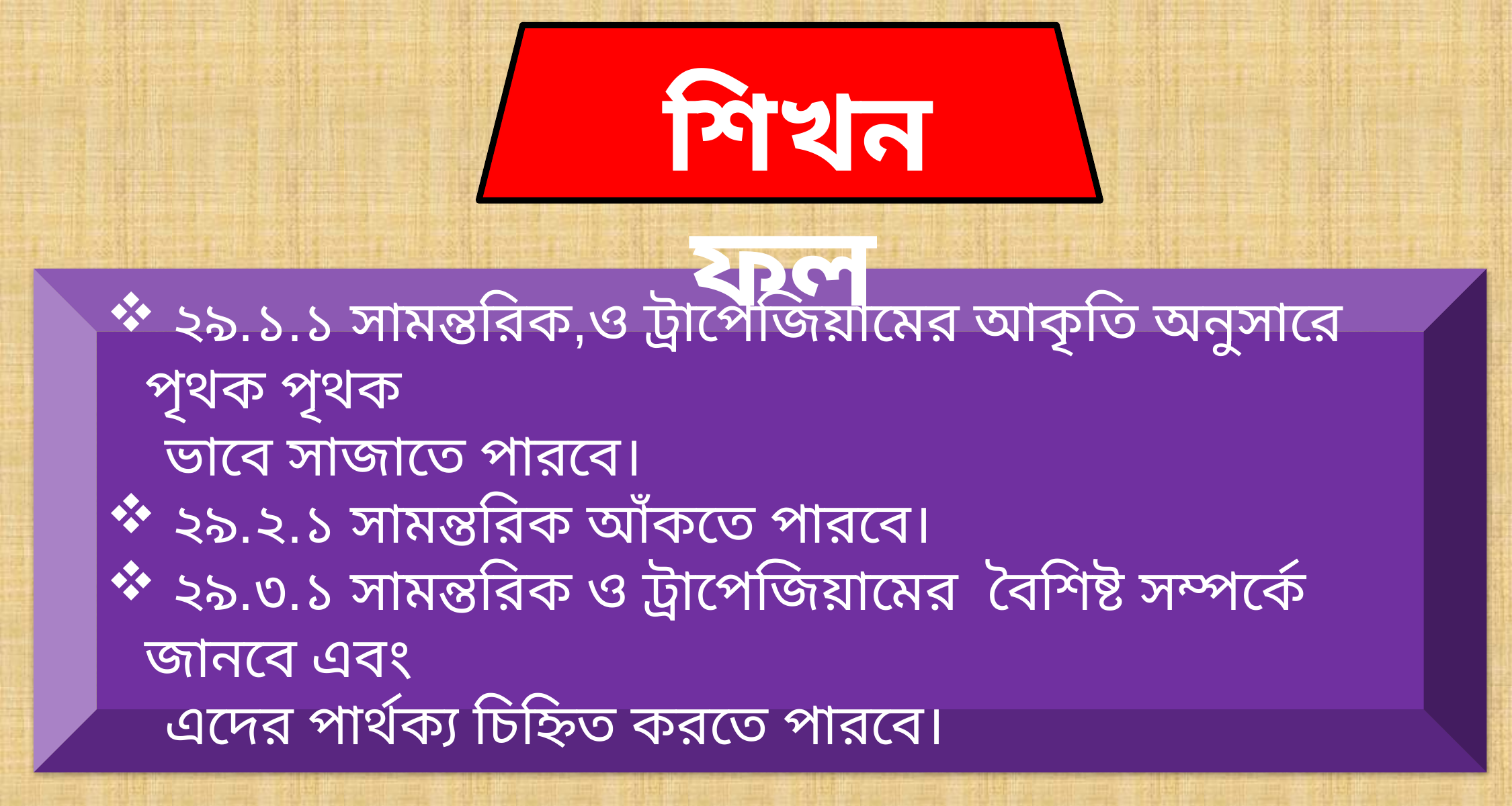

শিখন ফল

 ২৯.১.১ সামন্তরিক,ও ট্রাপেজিয়ামের আকৃতি অনুসারে পৃথক পৃথক
    ভাবে সাজাতে পারবে।
 ২৯.২.১ সামন্তরিক আঁকতে পারবে।
 ২৯.৩.১ সামন্তরিক ও ট্রাপেজিয়ামের  বৈশিষ্ট সম্পর্কে জানবে এবং
    এদের পার্থক্য চিহ্নিত করতে পারবে।